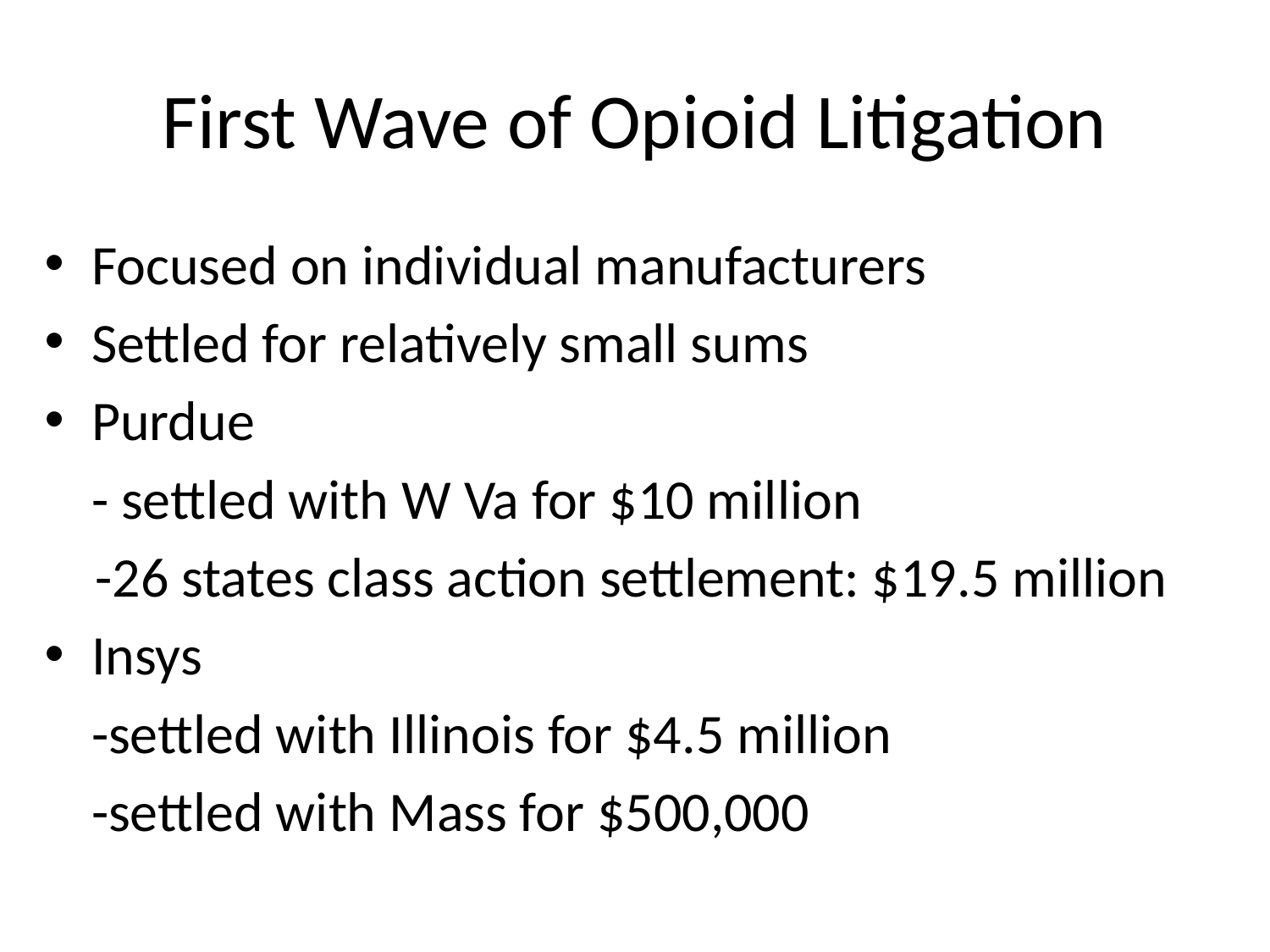

# First Wave of Opioid Litigation
Focused on individual manufacturers
Settled for relatively small sums
Purdue
	- settled with W Va for $10 million
    -26 states class action settlement: $19.5 million
Insys
	-settled with Illinois for $4.5 million
	-settled with Mass for $500,000